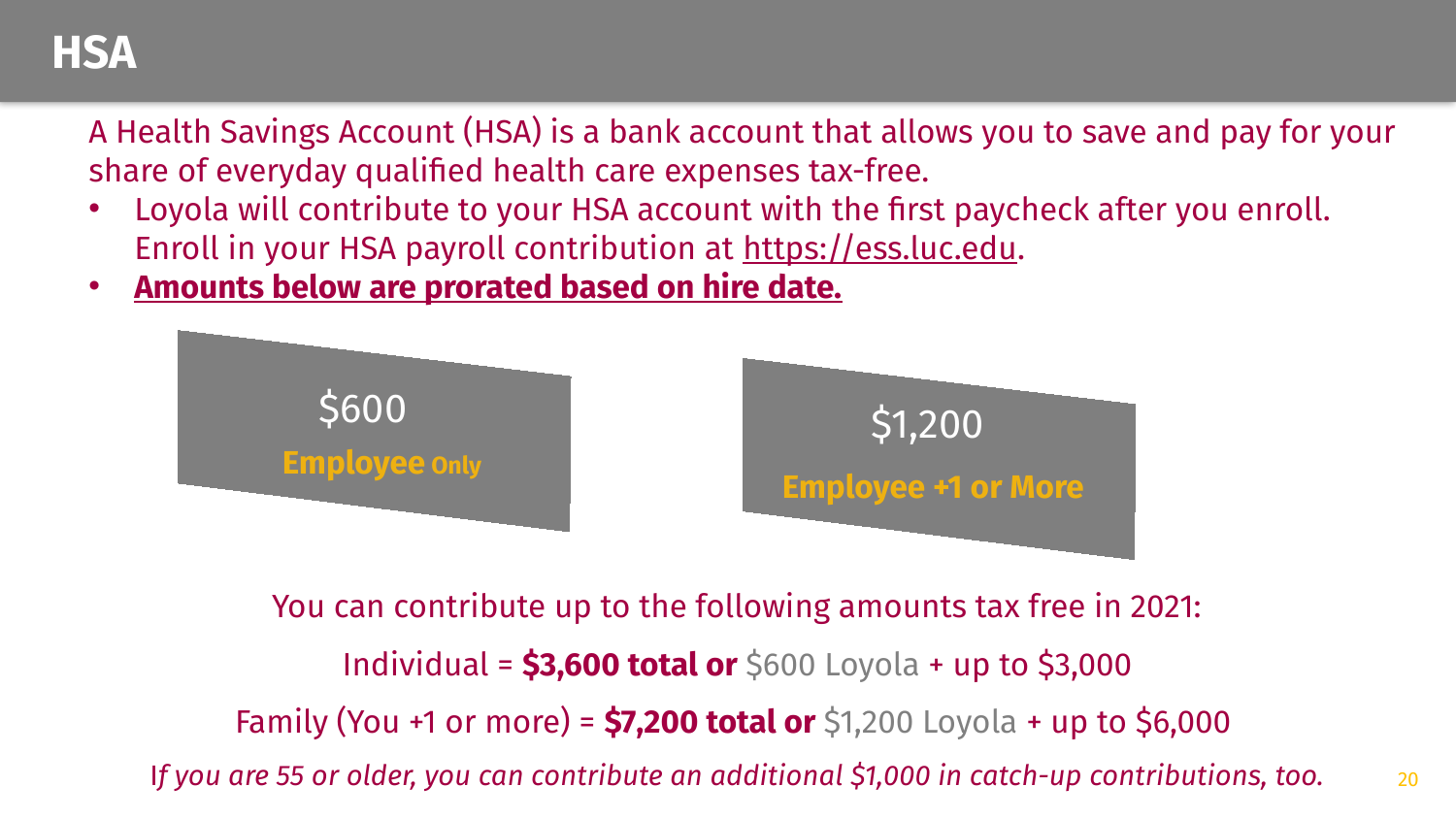

HSA
A Health Savings Account (HSA) is a bank account that allows you to save and pay for your share of everyday qualified health care expenses tax-free.
Loyola will contribute to your HSA account with the first paycheck after you enroll. Enroll in your HSA payroll contribution at https://ess.luc.edu.
Amounts below are prorated based on hire date.

Employee Only

Employee +1 or More

$600
$1,200

$1,200
# You can contribute up to the following amounts tax free in 2021: Individual = $3,600 total or $600 Loyola + up to $3,000 Family (You +1 or more) = $7,200 total or $1,200 Loyola + up to $6,000 If you are 55 or older, you can contribute an additional $1,000 in catch-up contributions, too.
Contributions are use-it or lose-it!

20